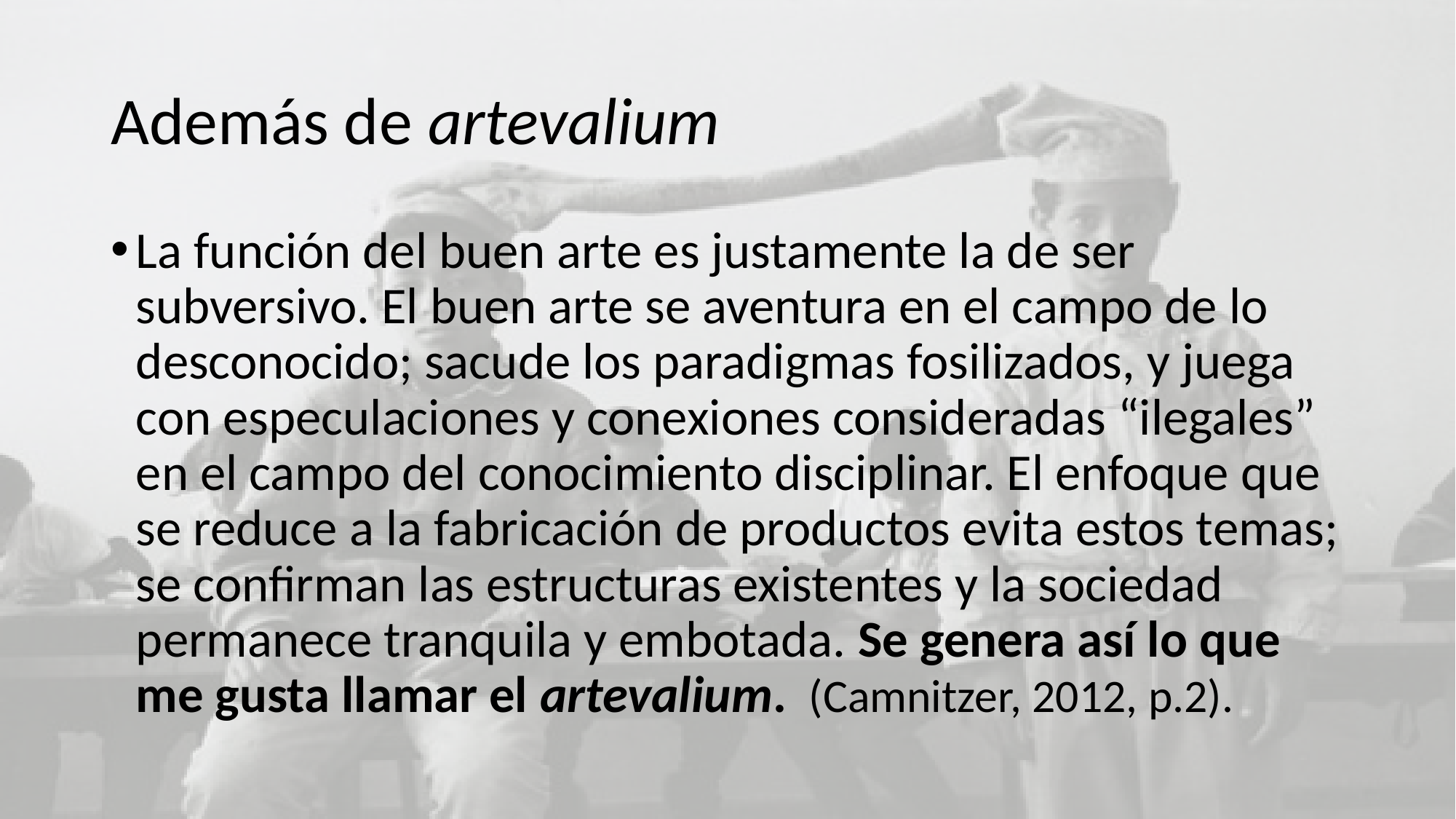

# Además de artevalium
La función del buen arte es justamente la de ser subversivo. El buen arte se aventura en el campo de lo desconocido; sacude los paradigmas fosilizados, y juega con especulaciones y conexiones consideradas “ilegales” en el campo del conocimiento disciplinar. El enfoque que se reduce a la fabricación de productos evita estos temas; se confirman las estructuras existentes y la sociedad permanece tranquila y embotada. Se genera así lo que me gusta llamar el artevalium.  (Camnitzer, 2012, p.2).